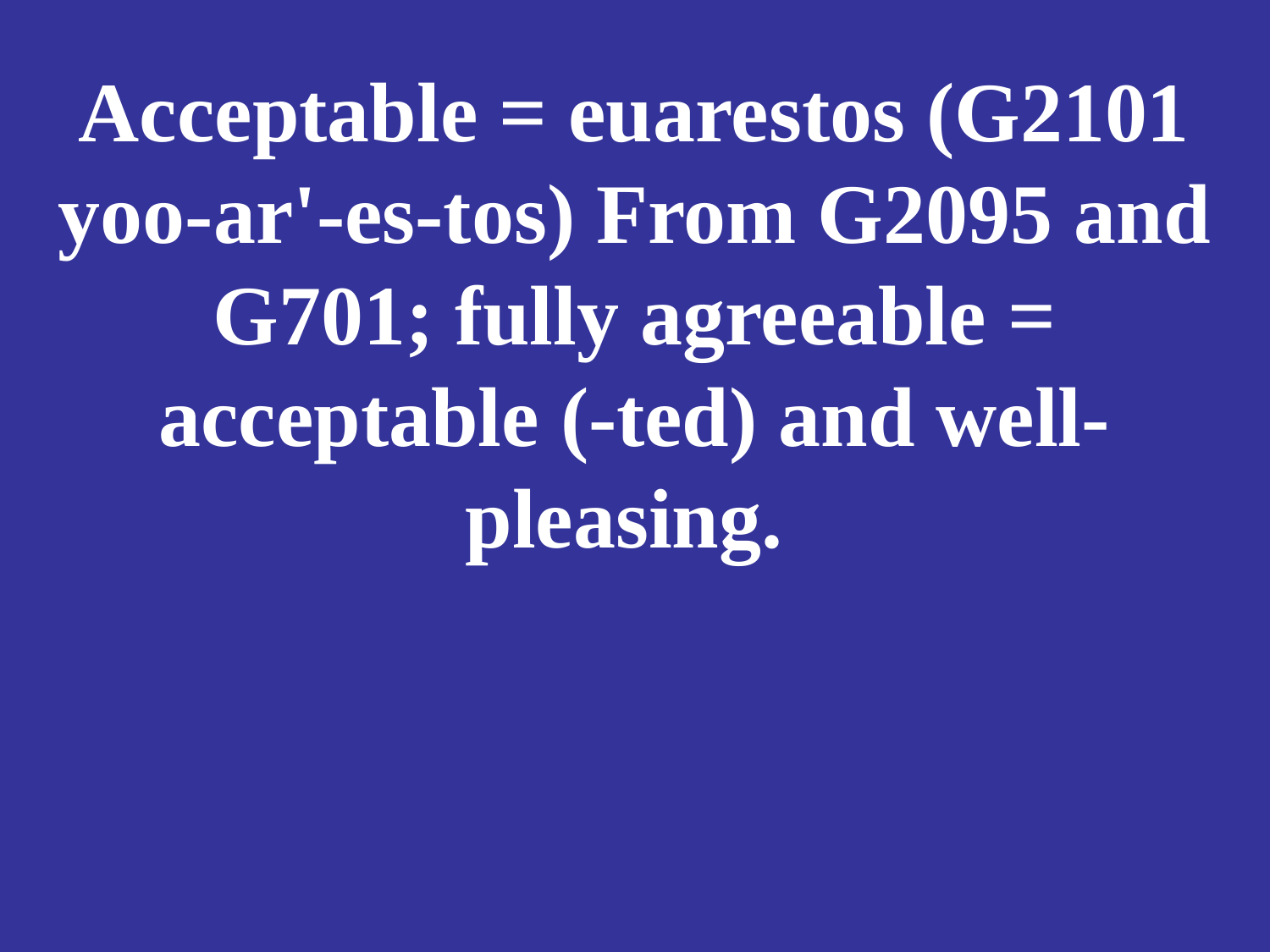

# Acceptable = euarestos (G2101 yoo-ar'-es-tos) From G2095 and G701; fully agreeable = acceptable (-ted) and well-pleasing.